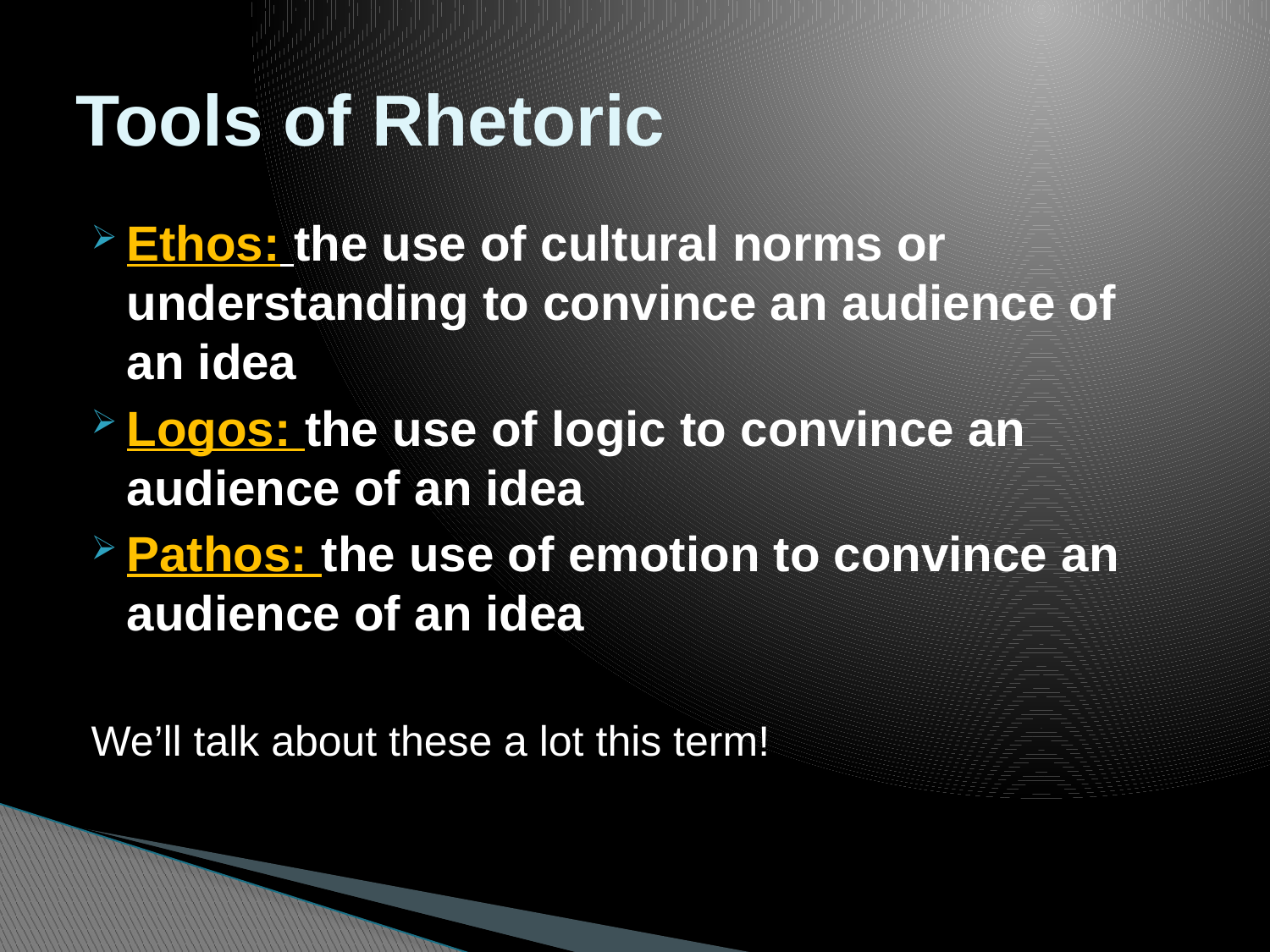

# Tools of Rhetoric
Ethos: the use of cultural norms or understanding to convince an audience of an idea
Logos: the use of logic to convince an audience of an idea
Pathos: the use of emotion to convince an audience of an idea

We’ll talk about these a lot this term!